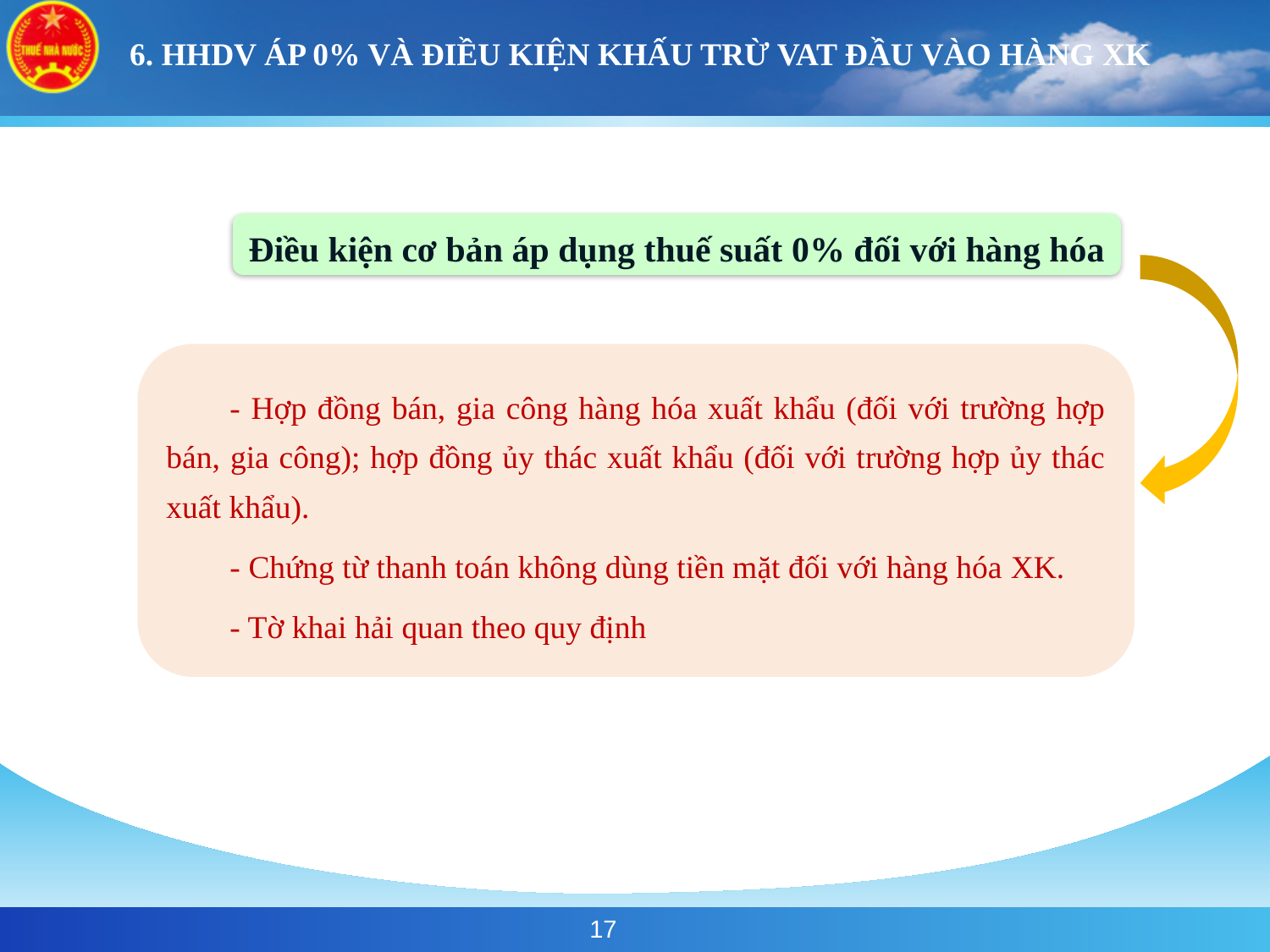

# 6. HHDV ÁP 0% VÀ ĐIỀU KIỆN KHẤU TRỪ VAT ĐẦU VÀO HÀNG XK
Điều kiện cơ bản áp dụng thuế suất 0% đối với hàng hóa

- Hợp đồng bán, gia công hàng hóa xuất khẩu (đối với trường hợp bán, gia công); hợp đồng ủy thác xuất khẩu (đối với trường hợp ủy thác xuất khẩu).
- Chứng từ thanh toán không dùng tiền mặt đối với hàng hóa XK.
- Tờ khai hải quan theo quy định
17